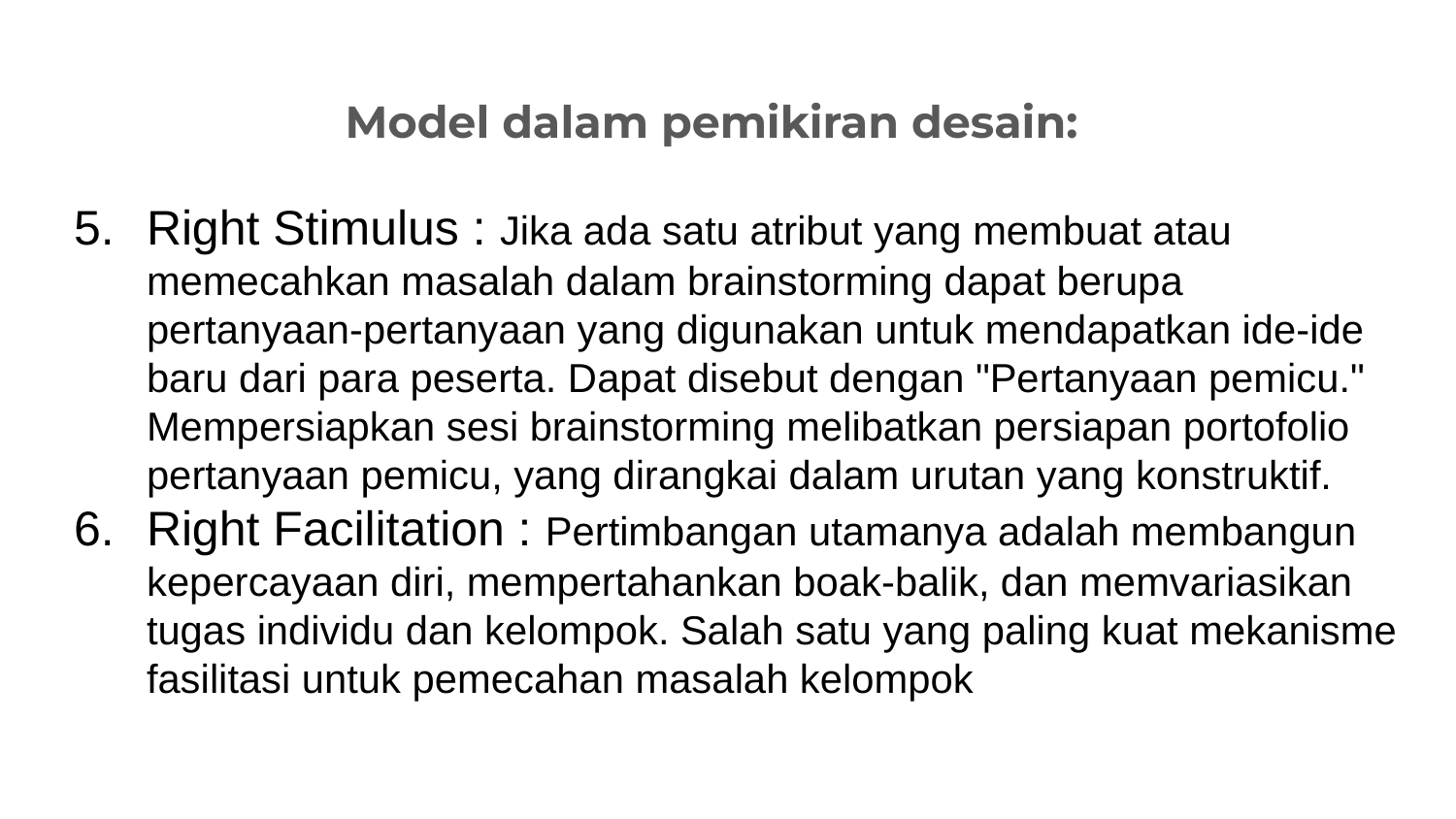

# Model dalam pemikiran desain:
Right Stimulus : Jika ada satu atribut yang membuat atau memecahkan masalah dalam brainstorming dapat berupa pertanyaan-pertanyaan yang digunakan untuk mendapatkan ide-ide baru dari para peserta. Dapat disebut dengan "Pertanyaan pemicu." Mempersiapkan sesi brainstorming melibatkan persiapan portofolio pertanyaan pemicu, yang dirangkai dalam urutan yang konstruktif.
Right Facilitation : Pertimbangan utamanya adalah membangun kepercayaan diri, mempertahankan boak-balik, dan memvariasikan tugas individu dan kelompok. Salah satu yang paling kuat mekanisme fasilitasi untuk pemecahan masalah kelompok